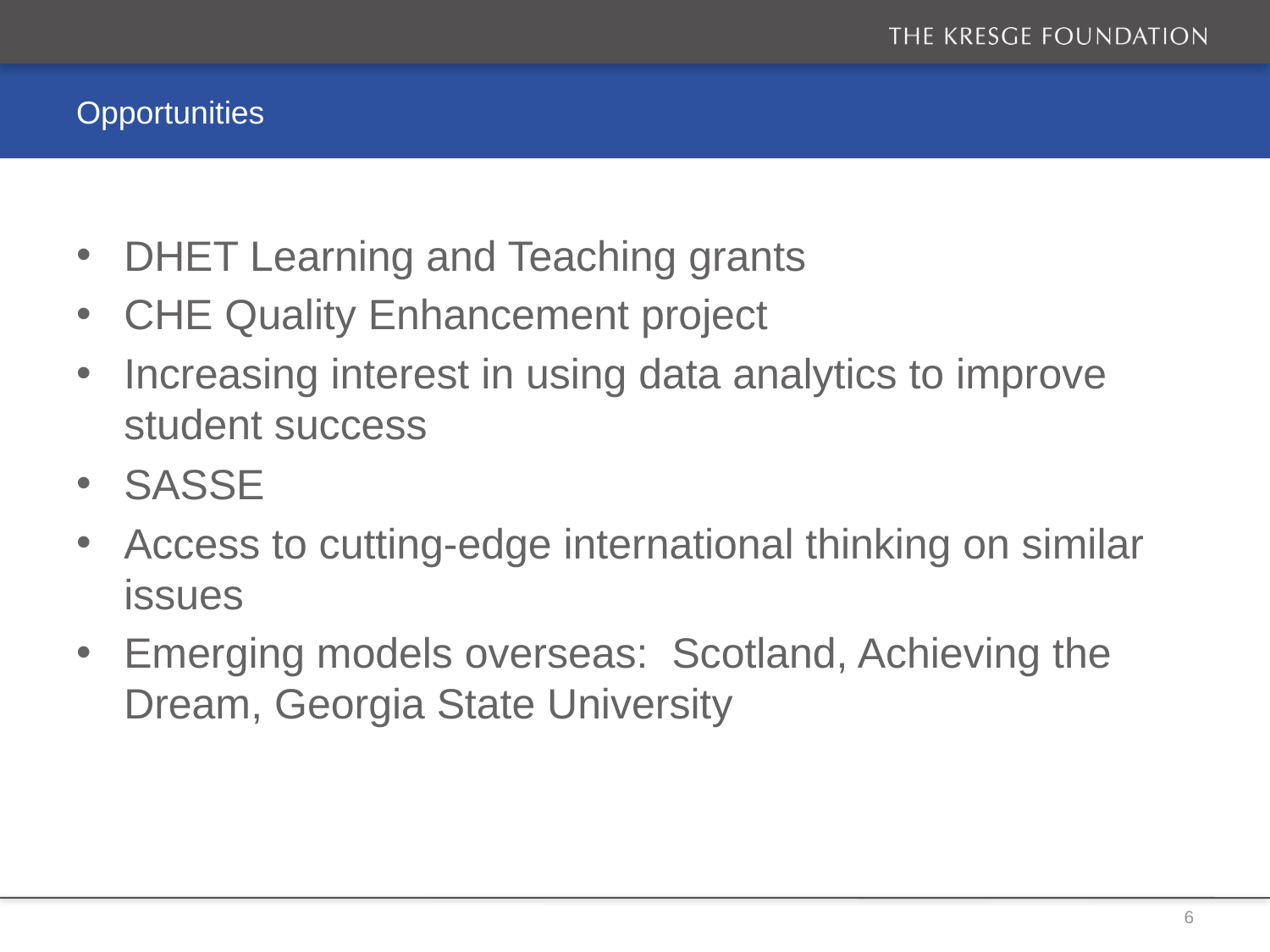

# Opportunities
DHET Learning and Teaching grants
CHE Quality Enhancement project
Increasing interest in using data analytics to improve student success
SASSE
Access to cutting-edge international thinking on similar issues
Emerging models overseas:  Scotland, Achieving the Dream, Georgia State University
6